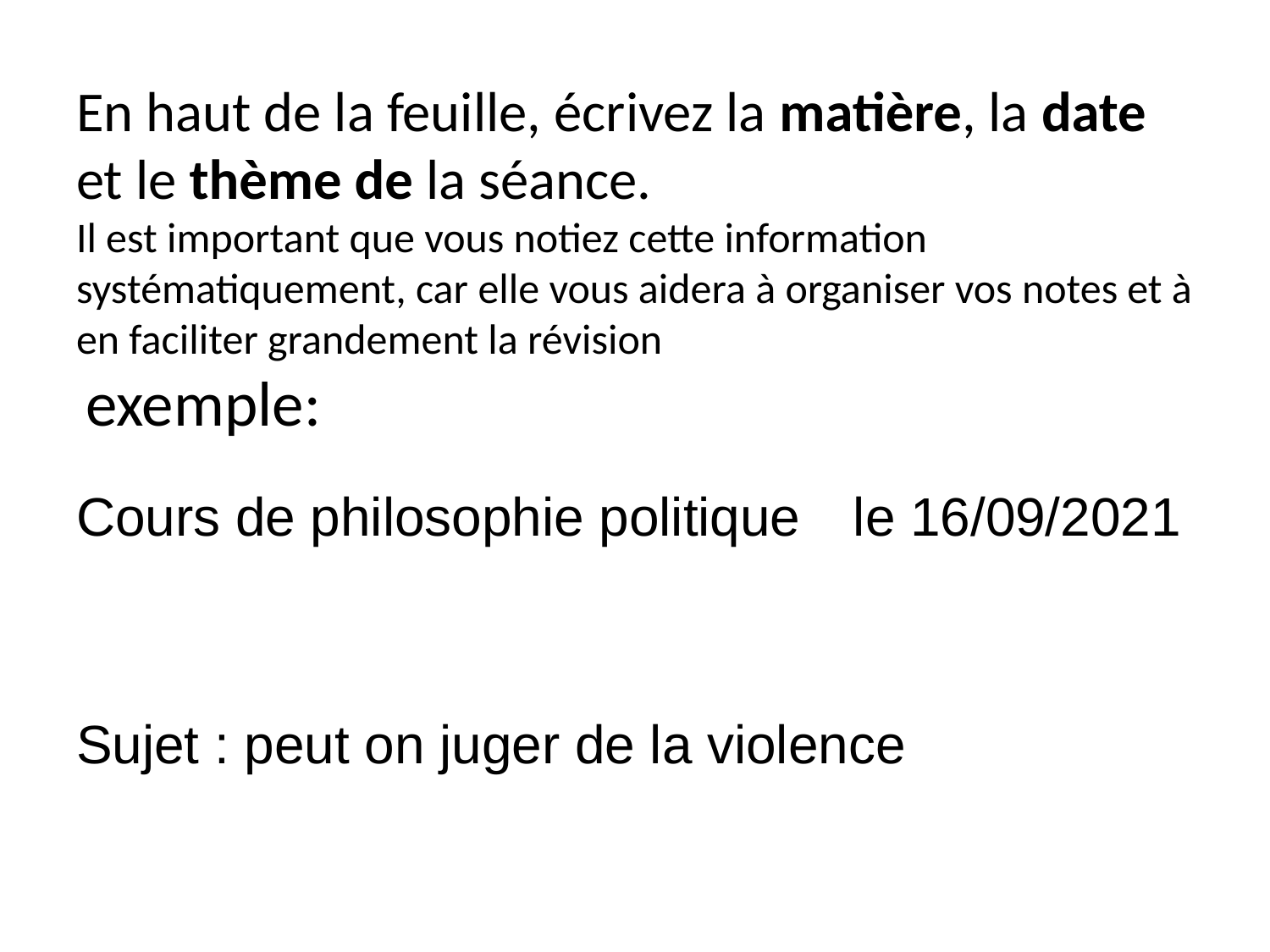

# En haut de la feuille, écrivez la matière, la date et le thème de la séance. Il est important que vous notiez cette information systématiquement, car elle vous aidera à organiser vos notes et à en faciliter grandement la révision exemple:
Cours de philosophie politique				le 16/09/2021

Sujet : peut on juger de la violence